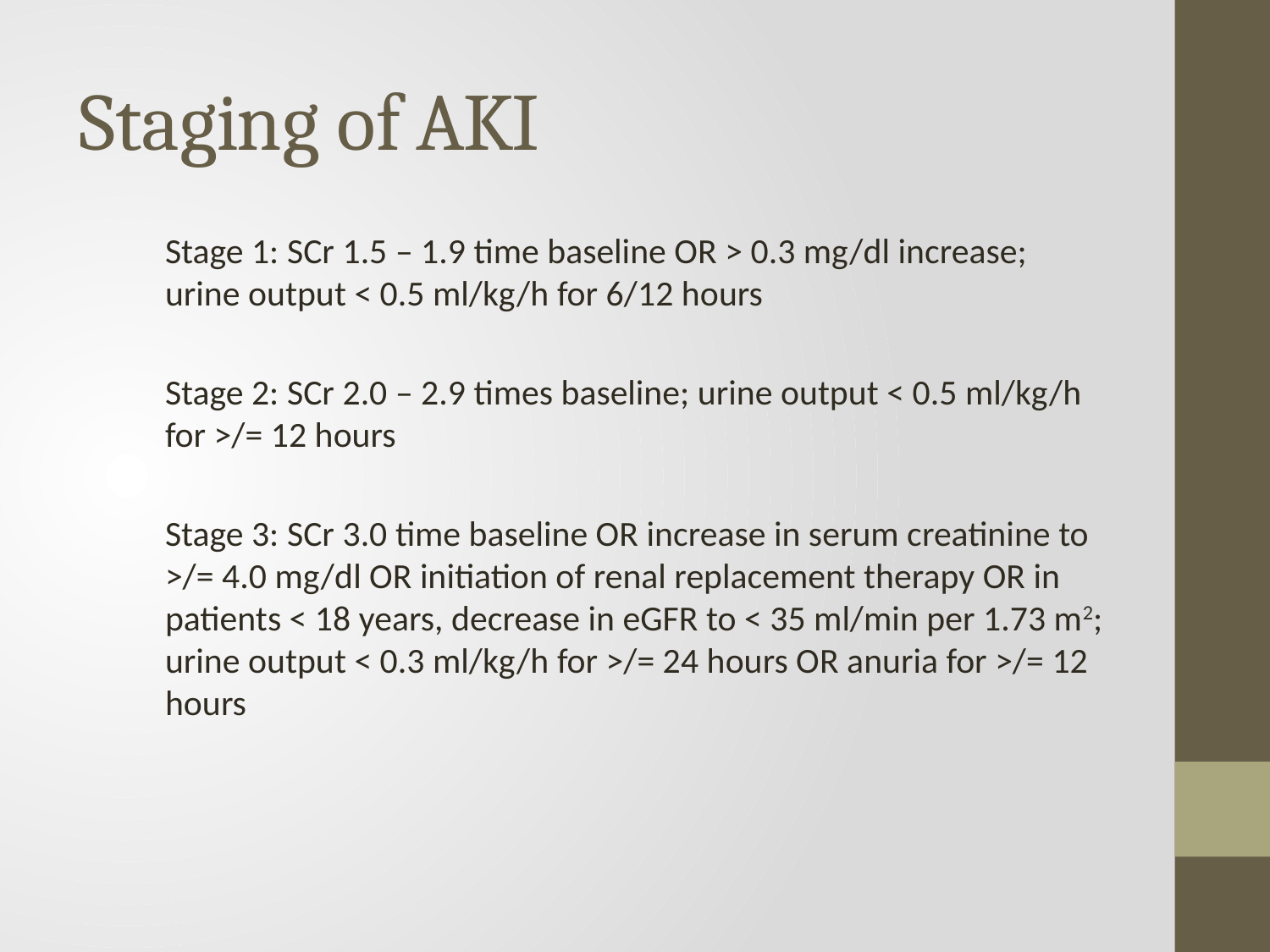

# Staging of AKI
Stage 1: SCr 1.5 – 1.9 time baseline OR > 0.3 mg/dl increase; urine output < 0.5 ml/kg/h for 6/12 hours

Stage 2: SCr 2.0 – 2.9 times baseline; urine output < 0.5 ml/kg/h for >/= 12 hours

Stage 3: SCr 3.0 time baseline OR increase in serum creatinine to >/= 4.0 mg/dl OR initiation of renal replacement therapy OR in patients < 18 years, decrease in eGFR to < 35 ml/min per 1.73 m2; urine output < 0.3 ml/kg/h for >/= 24 hours OR anuria for >/= 12 hours